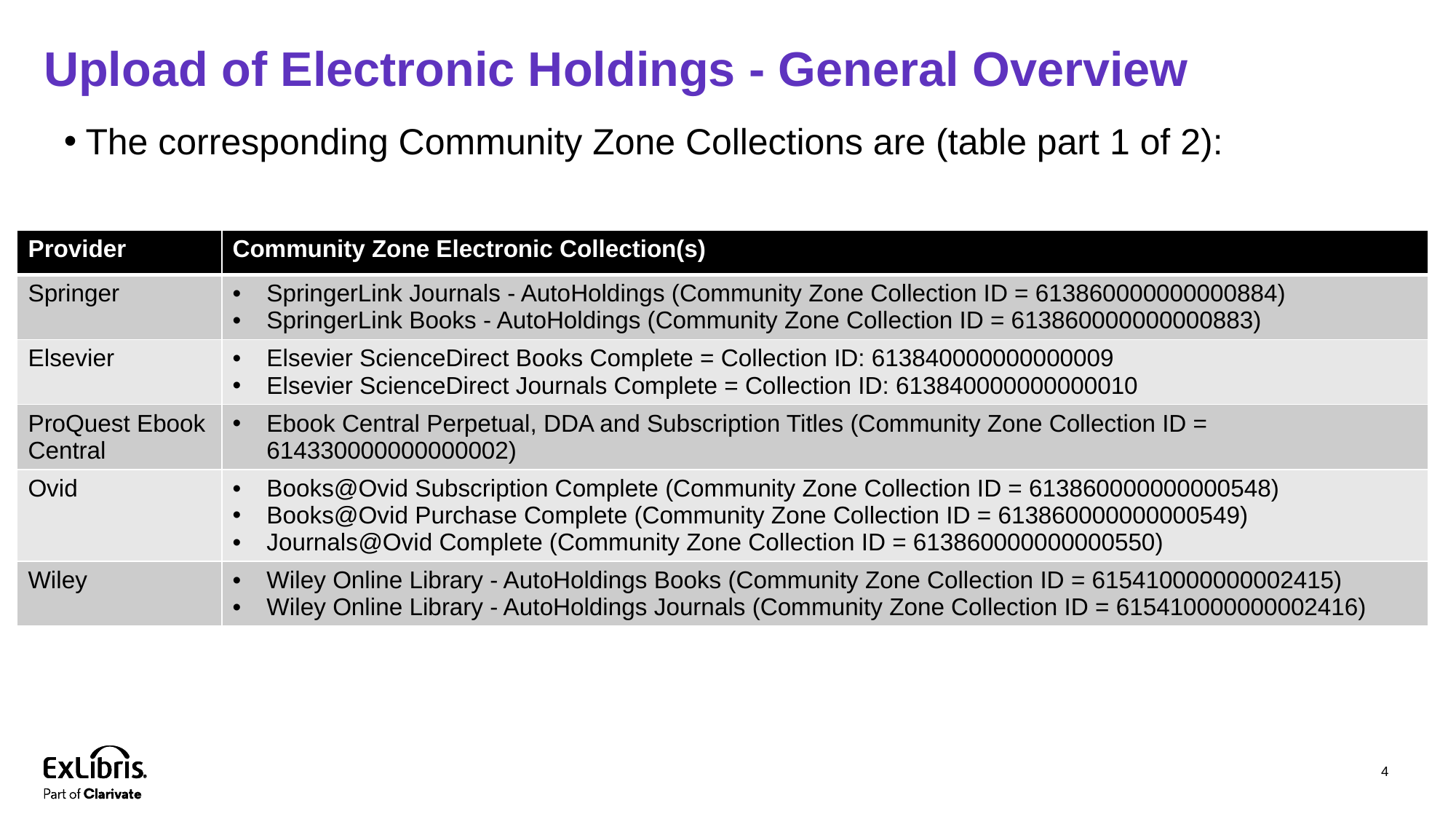

# Upload of Electronic Holdings - General Overview
The corresponding Community Zone Collections are (table part 1 of 2):
| Provider | Community Zone Electronic Collection(s) |
| --- | --- |
| Springer | SpringerLink Journals - AutoHoldings (Community Zone Collection ID = 613860000000000884) SpringerLink Books - AutoHoldings (Community Zone Collection ID = 613860000000000883) |
| Elsevier | Elsevier ScienceDirect Books Complete = Collection ID: 613840000000000009 Elsevier ScienceDirect Journals Complete = Collection ID: 613840000000000010 |
| ProQuest Ebook Central | Ebook Central Perpetual, DDA and Subscription Titles (Community Zone Collection ID = 614330000000000002) |
| Ovid | Books@Ovid Subscription Complete (Community Zone Collection ID = 613860000000000548) Books@Ovid Purchase Complete (Community Zone Collection ID = 613860000000000549) Journals@Ovid Complete (Community Zone Collection ID = 613860000000000550) |
| Wiley | Wiley Online Library - AutoHoldings Books (Community Zone Collection ID = 615410000000002415) Wiley Online Library - AutoHoldings Journals (Community Zone Collection ID = 615410000000002416) |
4